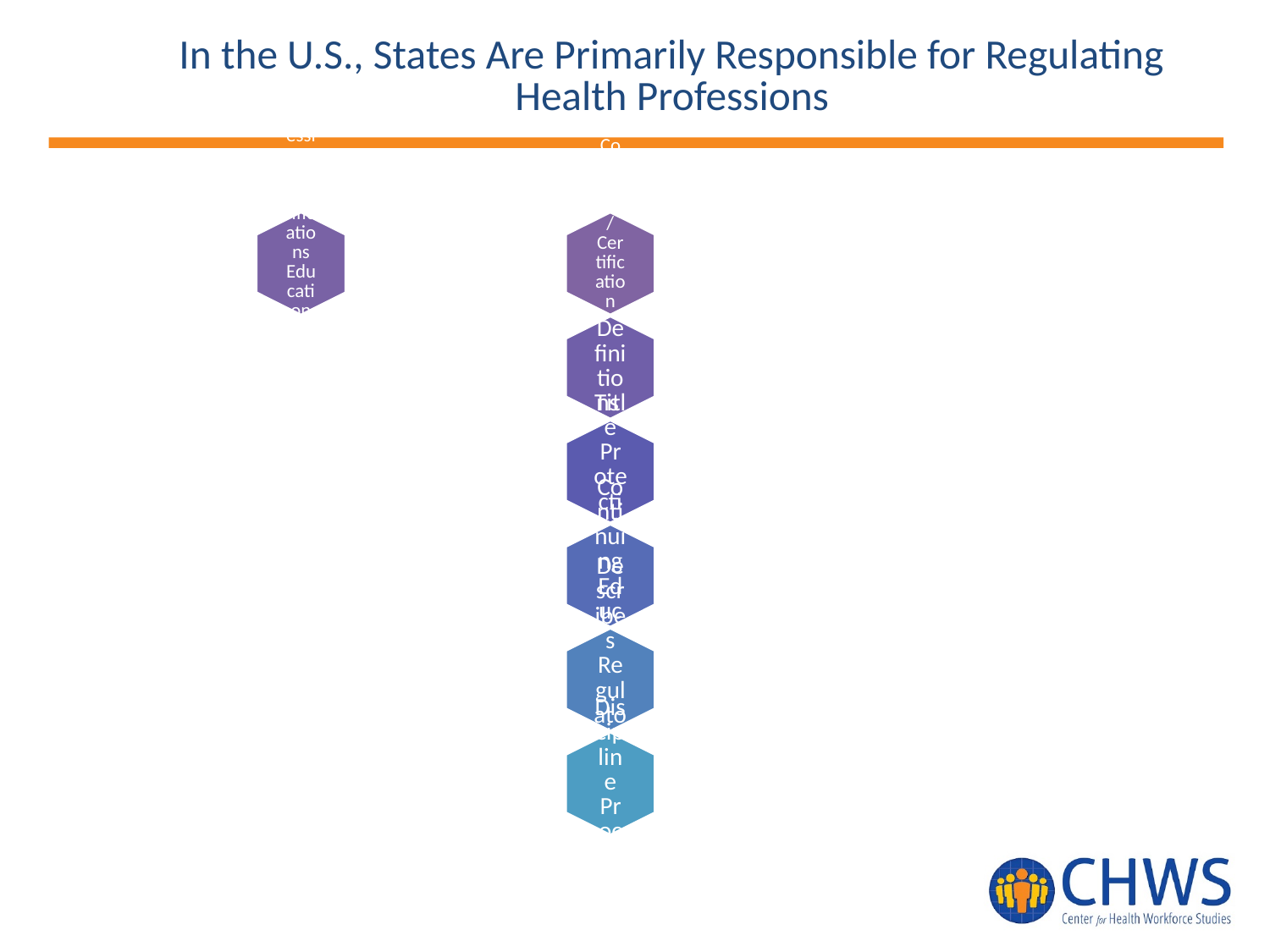

# In the U.S., States Are Primarily Responsible for Regulating Health Professions
Professional Qualifications
Education and Training